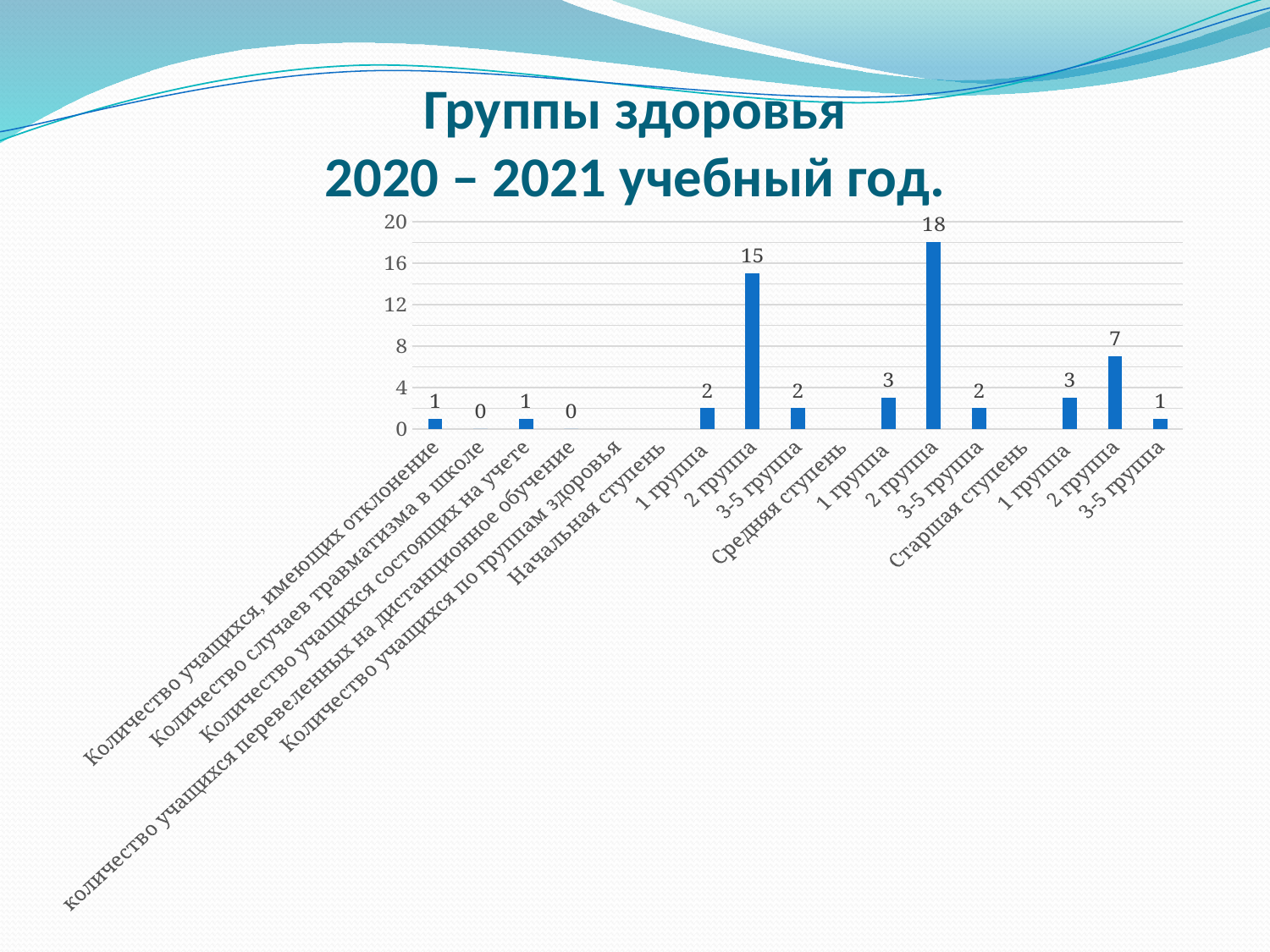

# Группы здоровья 2020 – 2021 учебный год.

### Chart

| Category | Ряд 1 |
|---|---|
| Количество учащихся, имеющих отклонение | 1.0 |
| Количество случаев травматизма в школе | 0.0 |
| Количество учащихся состоящих на учете | 1.0 |
| количество учащихся перевеленных на дистанционное обучение | 0.0 |
| Количество учащихся по группам здоровья | None |
| Начальная ступень | None |
| 1 группа  | 2.0 |
| 2 группа | 15.0 |
| 3-5 группа | 2.0 |
| Средняя ступень | None |
| 1 группа  | 3.0 |
| 2 группа | 18.0 |
| 3-5 группа | 2.0 |
| Старшая ступень | None |
| 1 группа  | 3.0 |
| 2 группа | 7.0 |
| 3-5 группа | 1.0 |